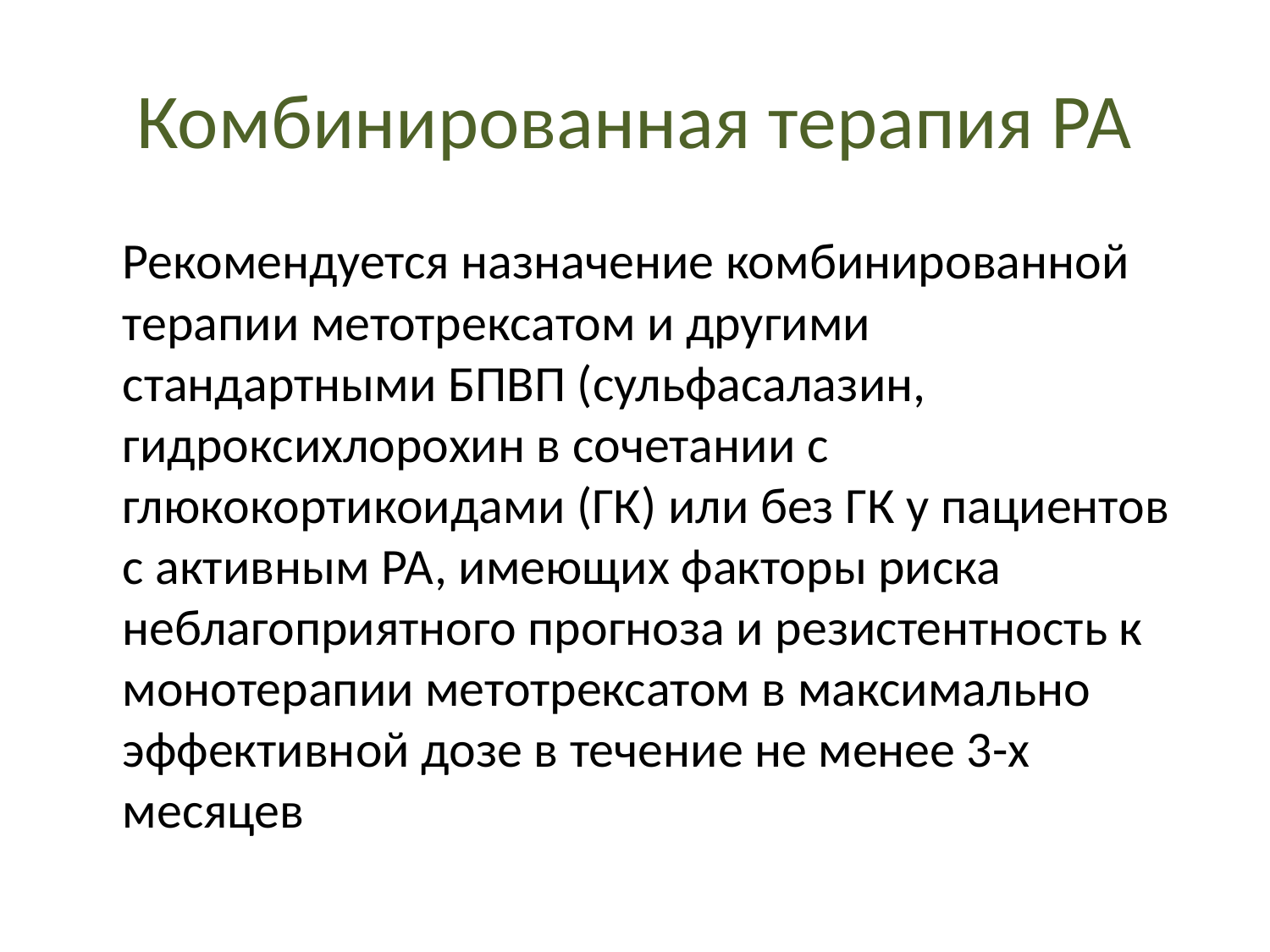

# Комбинированная терапия РА
	Рекомендуется назначение комбинированной терапии метотрексатом и другими стандартными БПВП (сульфасалазин, гидроксихлорохин в сочетании с глюкокортикоидами (ГК) или без ГК у пациентов c активным РА, имеющих факторы риска неблагоприятного прогноза и резистентность к монотерапии метотрексатом в максимально эффективной дозе в течение не менее 3-х месяцев